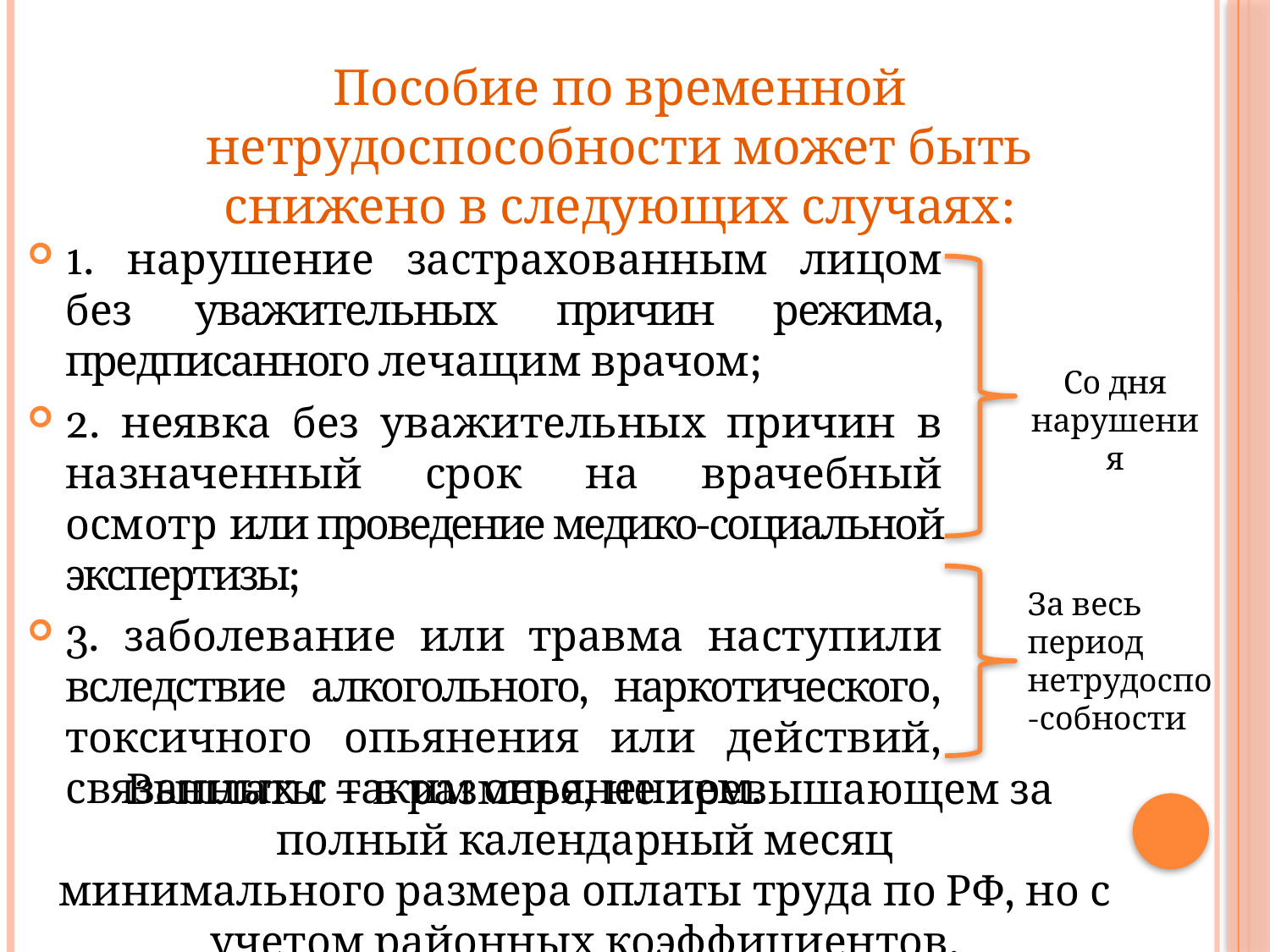

Пособие по временной нетрудоспособности может быть снижено в следующих случаях:
1. нарушение застрахованным лицом без уважительных причин режима, предписанного лечащим врачом;
2. неявка без уважительных причин в назначенный срок на врачебный осмотр или проведение медико-социальной экспертизы;
3. заболевание или травма наступили вследствие алкогольного, наркотического, токсичного опьянения или действий, связанных с таким опьянением.

Со дня нарушения

За весь период нетрудоспо-собности
 Выплаты – в размере, не превышающем за полный календарный месяц минимального размера оплаты труда по РФ, но с учетом районных коэффициентов.